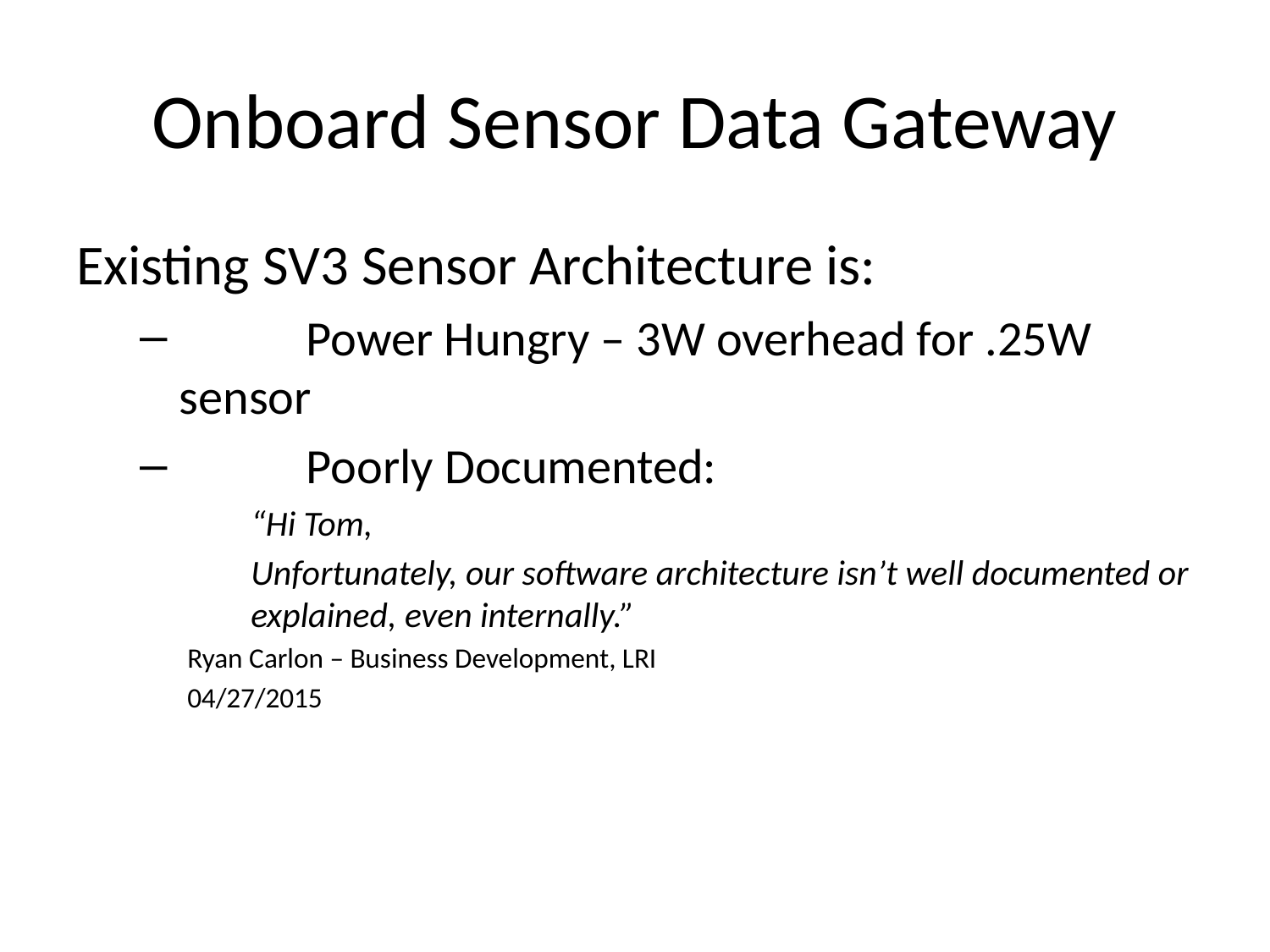

# Onboard Sensor Data Gateway
Existing SV3 Sensor Architecture is:
	Power Hungry – 3W overhead for .25W sensor
	Poorly Documented:
“Hi Tom,
Unfortunately, our software architecture isn’t well documented or explained, even internally.”
Ryan Carlon – Business Development, LRI
04/27/2015